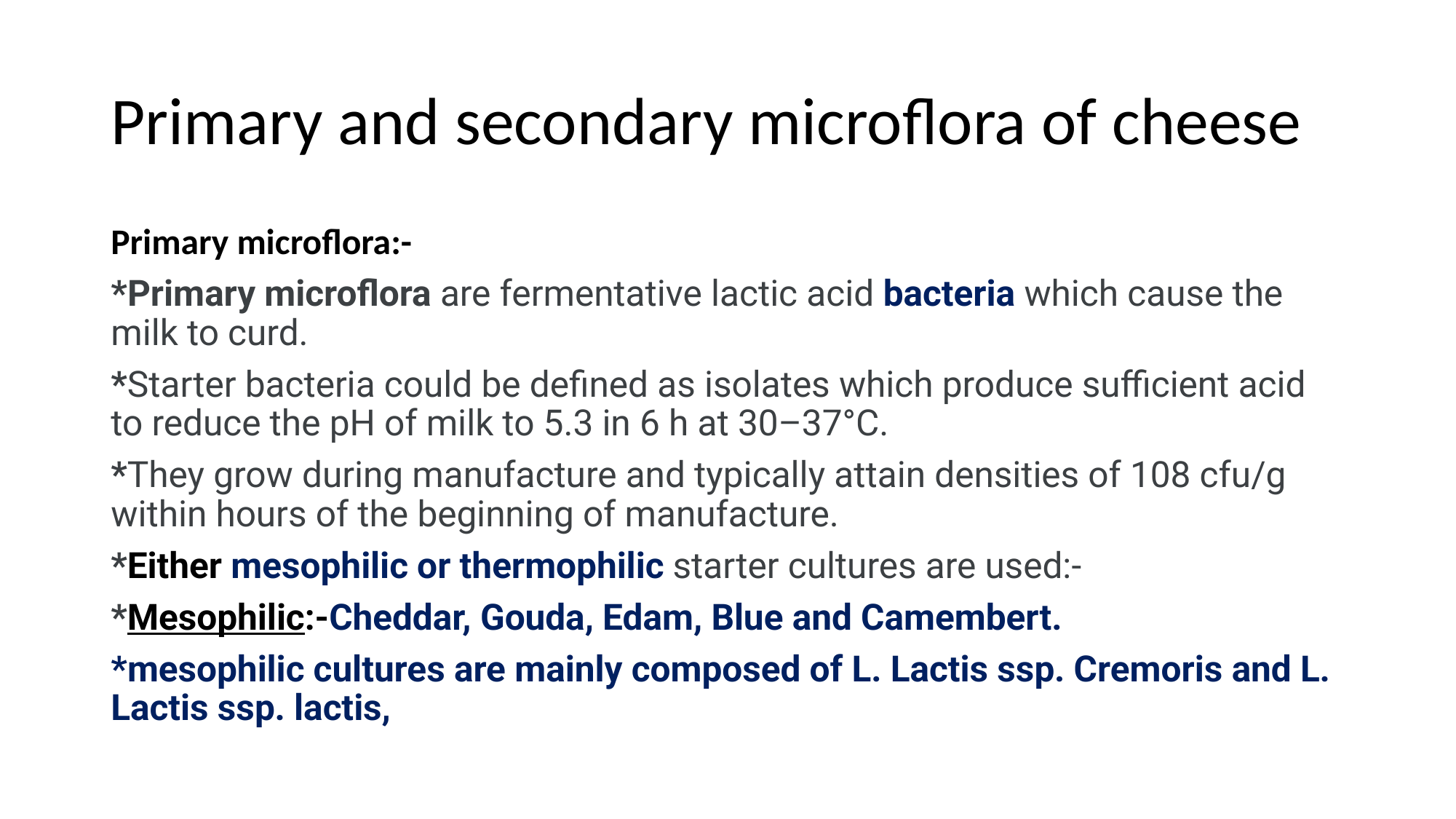

# Primary and secondary microflora of cheese
Primary microflora:-
*Primary microflora are fermentative lactic acid bacteria which cause the milk to curd.
*Starter bacteria could be defined as isolates which produce sufficient acid to reduce the pH of milk to 5.3 in 6 h at 30–37°C.
*They grow during manufacture and typically attain densities of 108 cfu/g within hours of the beginning of manufacture.
*Either mesophilic or thermophilic starter cultures are used:-
*Mesophilic:-Cheddar, Gouda, Edam, Blue and Camembert.
*mesophilic cultures are mainly composed of L. Lactis ssp. Cremoris and L. Lactis ssp. lactis,